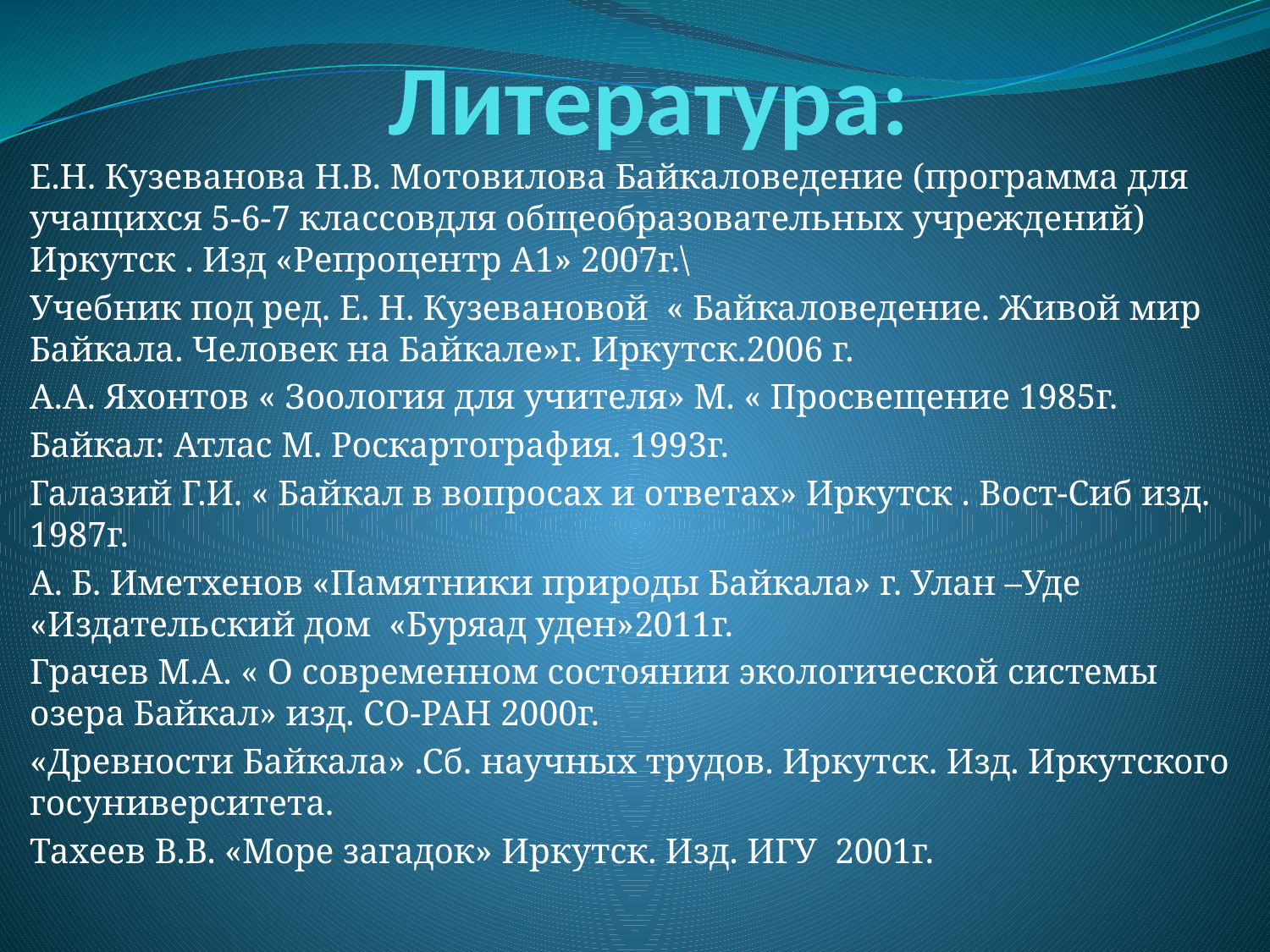

# Литература:
Е.Н. Кузеванова Н.В. Мотовилова Байкаловедение (программа для учащихся 5-6-7 классовдля общеобразовательных учреждений) Иркутск . Изд «Репроцентр А1» 2007г.\
Учебник под ред. Е. Н. Кузевановой  « Байкаловедение. Живой мир Байкала. Человек на Байкале»г. Иркутск.2006 г.
А.А. Яхонтов « Зоология для учителя» М. « Просвещение 1985г.
Байкал: Атлас М. Роскартография. 1993г.
Галазий Г.И. « Байкал в вопросах и ответах» Иркутск . Вост-Сиб изд. 1987г.
А. Б. Иметхенов «Памятники природы Байкала» г. Улан –Уде «Издательский дом  «Буряад уден»2011г.
Грачев М.А. « О современном состоянии экологической системы озера Байкал» изд. СО-РАН 2000г.
«Древности Байкала» .Сб. научных трудов. Иркутск. Изд. Иркутского госуниверситета.
Тахеев В.В. «Море загадок» Иркутск. Изд. ИГУ  2001г.